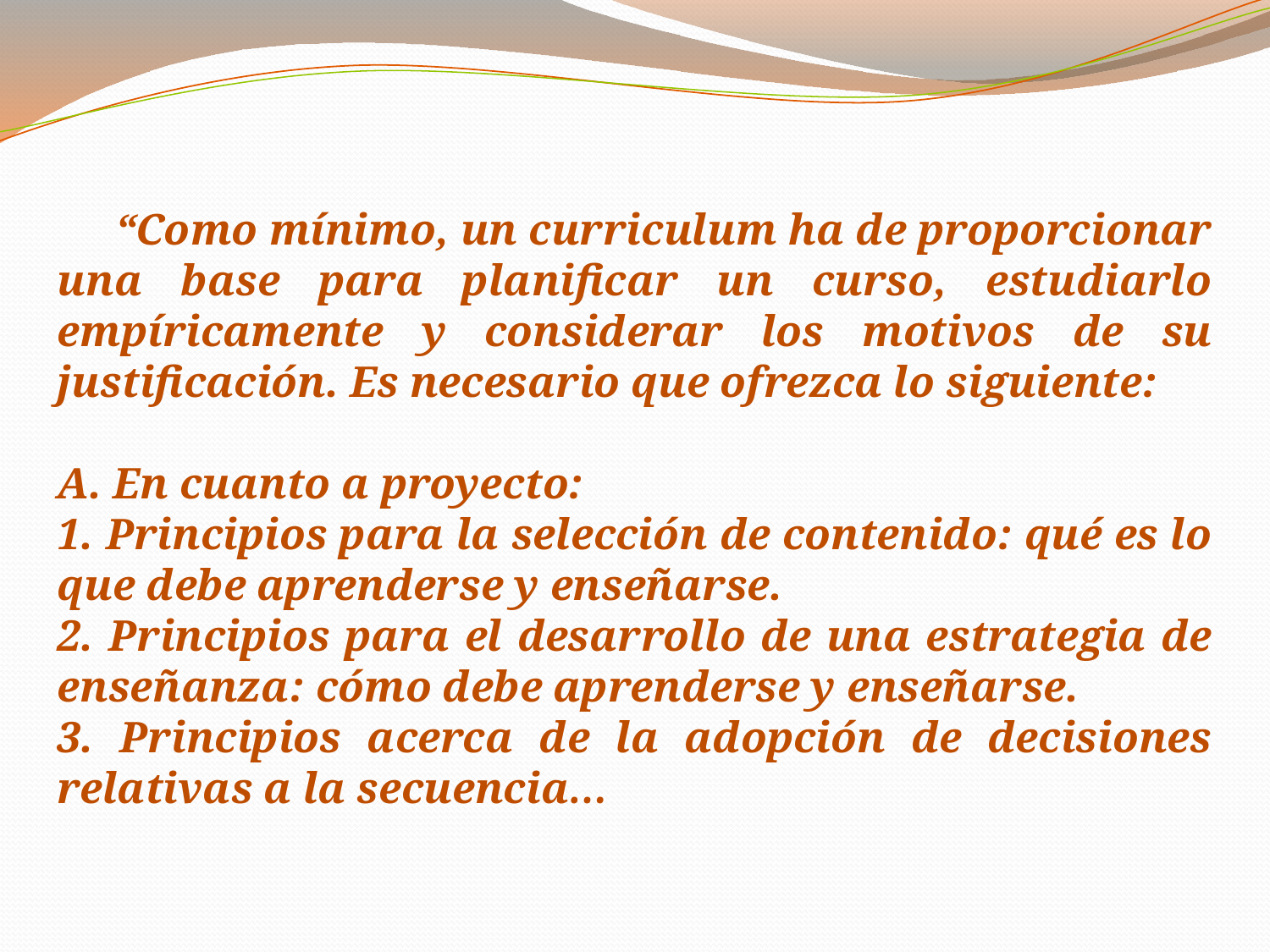

“Como mínimo, un curriculum ha de proporcionar una base para planificar un curso, estudiarlo empíricamente y considerar los motivos de su justificación. Es necesario que ofrezca lo siguiente:

A. En cuanto a proyecto:
1. Principios para la selección de contenido: qué es lo que debe aprenderse y enseñarse.
2. Principios para el desarrollo de una estrategia de enseñanza: cómo debe aprenderse y enseñarse.
3. Principios acerca de la adopción de decisiones relativas a la secuencia…